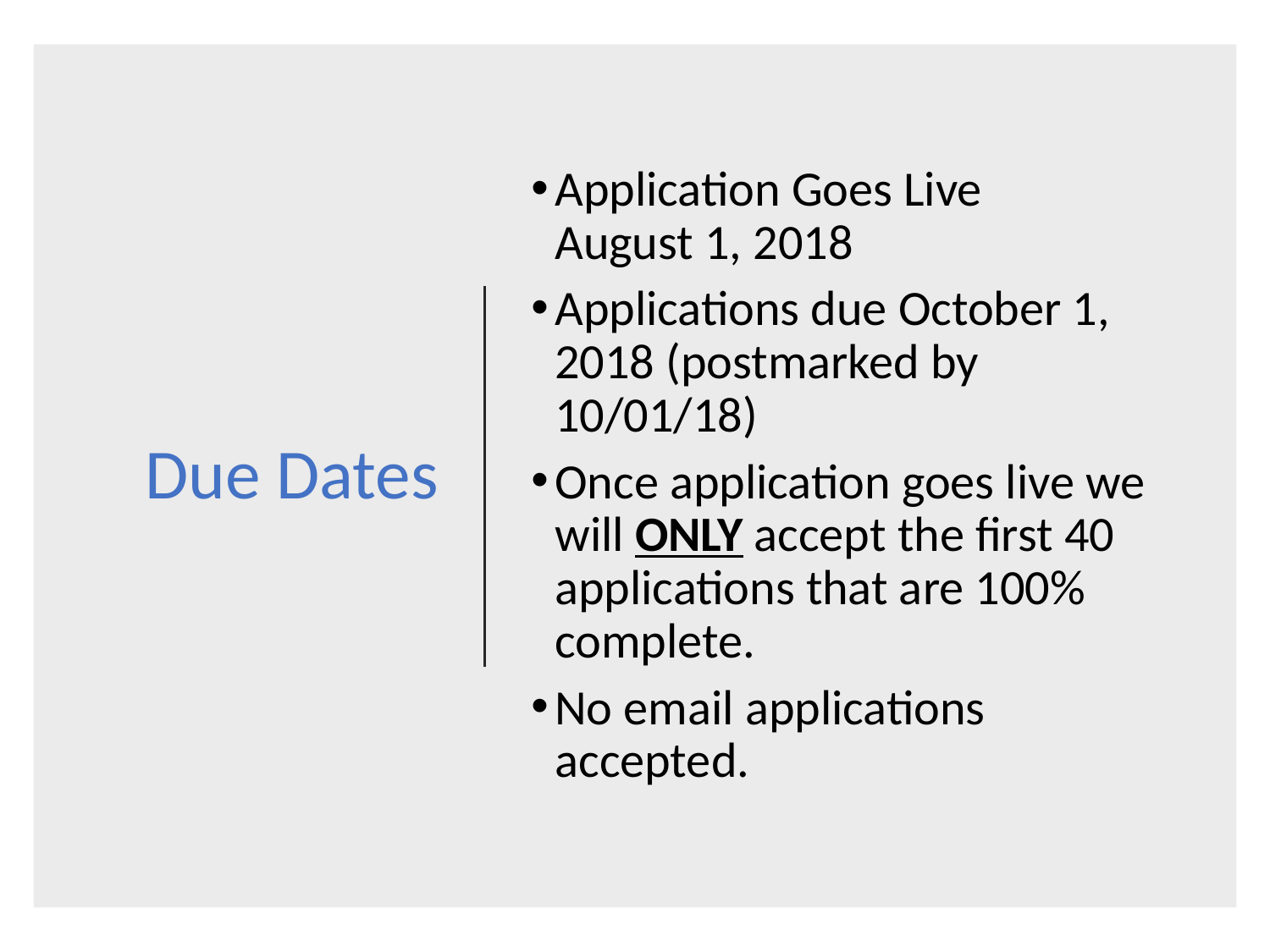

# Due Dates
Application Goes Live     August 1, 2018
Applications due October 1, 2018 (postmarked by 10/01/18)
Once application goes live we will ONLY accept the first 40 applications that are 100% complete.
No email applications accepted.